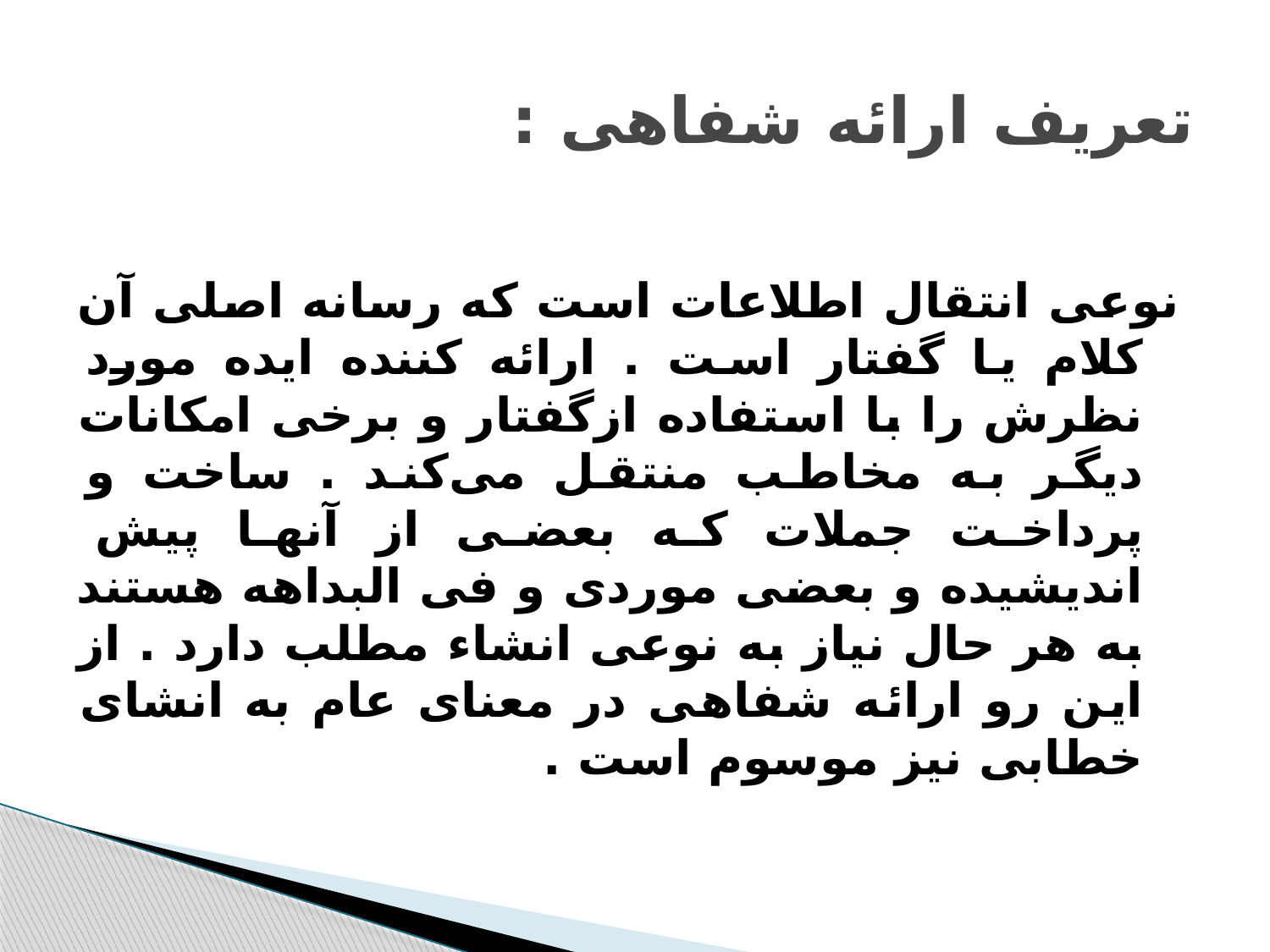

# تعریف ارائه شفاهی :
نوعی انتقال اطلاعات است که رسانه اصلی آن کلام یا گفتار است . ارائه کننده ایده مورد نظرش را با استفاده ازگفتار و برخی امکانات دیگر به مخاطب منتقل می‌کند . ساخت و پرداخت جملات که بعضی از آنها پیش اندیشیده و بعضی موردی و فی البداهه هستند به هر حال نیاز به نوعی انشاء مطلب دارد . از این رو ارائه شفاهی در معنای عام به انشای خطابی نیز موسوم است .